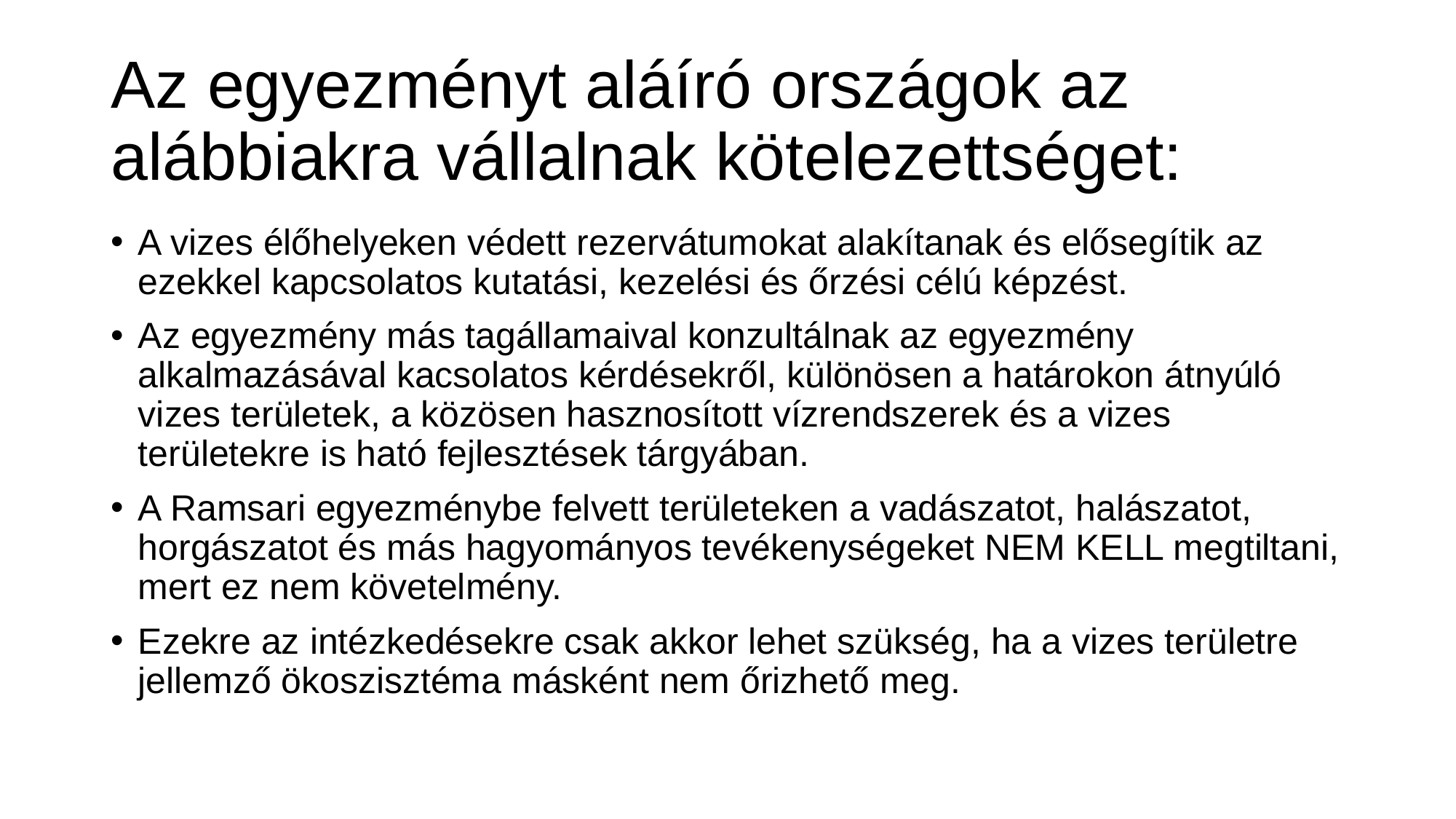

# Az egyezményt aláíró országok az alábbiakra vállalnak kötelezettséget:
A vizes élőhelyeken védett rezervátumokat alakítanak és elősegítik az ezekkel kapcsolatos kutatási, kezelési és őrzési célú képzést.
Az egyezmény más tagállamaival konzultálnak az egyezmény alkalmazásával kacsolatos kérdésekről, különösen a határokon átnyúló vizes területek, a közösen hasznosított vízrendszerek és a vizes területekre is ható fejlesztések tárgyában.
A Ramsari egyezménybe felvett területeken a vadászatot, halászatot, horgászatot és más hagyományos tevékenységeket NEM KELL megtiltani, mert ez nem követelmény.
Ezekre az intézkedésekre csak akkor lehet szükség, ha a vizes területre jellemző ökoszisztéma másként nem őrizhető meg.